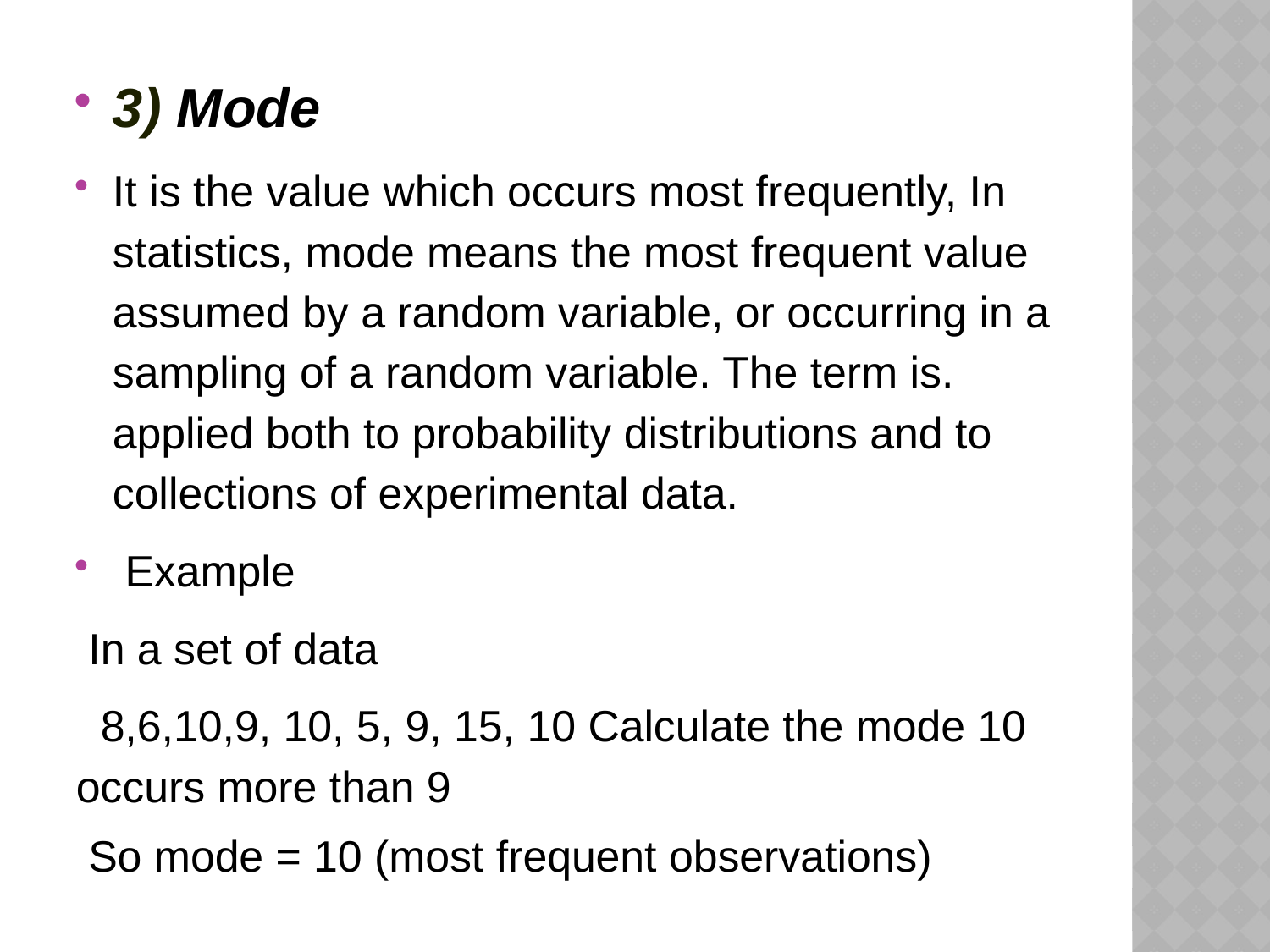

#
3) Mode
It is the value which occurs most frequently, In statistics, mode means the most frequent value assumed by a random variable, or occurring in a sampling of a random variable. The term is. applied both to probability distributions and to collections of experimental data.
 Example
 In a set of data
  8,6,10,9, 10, 5, 9, 15, 10 Calculate the mode 10 occurs more than 9
 So mode = 10 (most frequent observations)